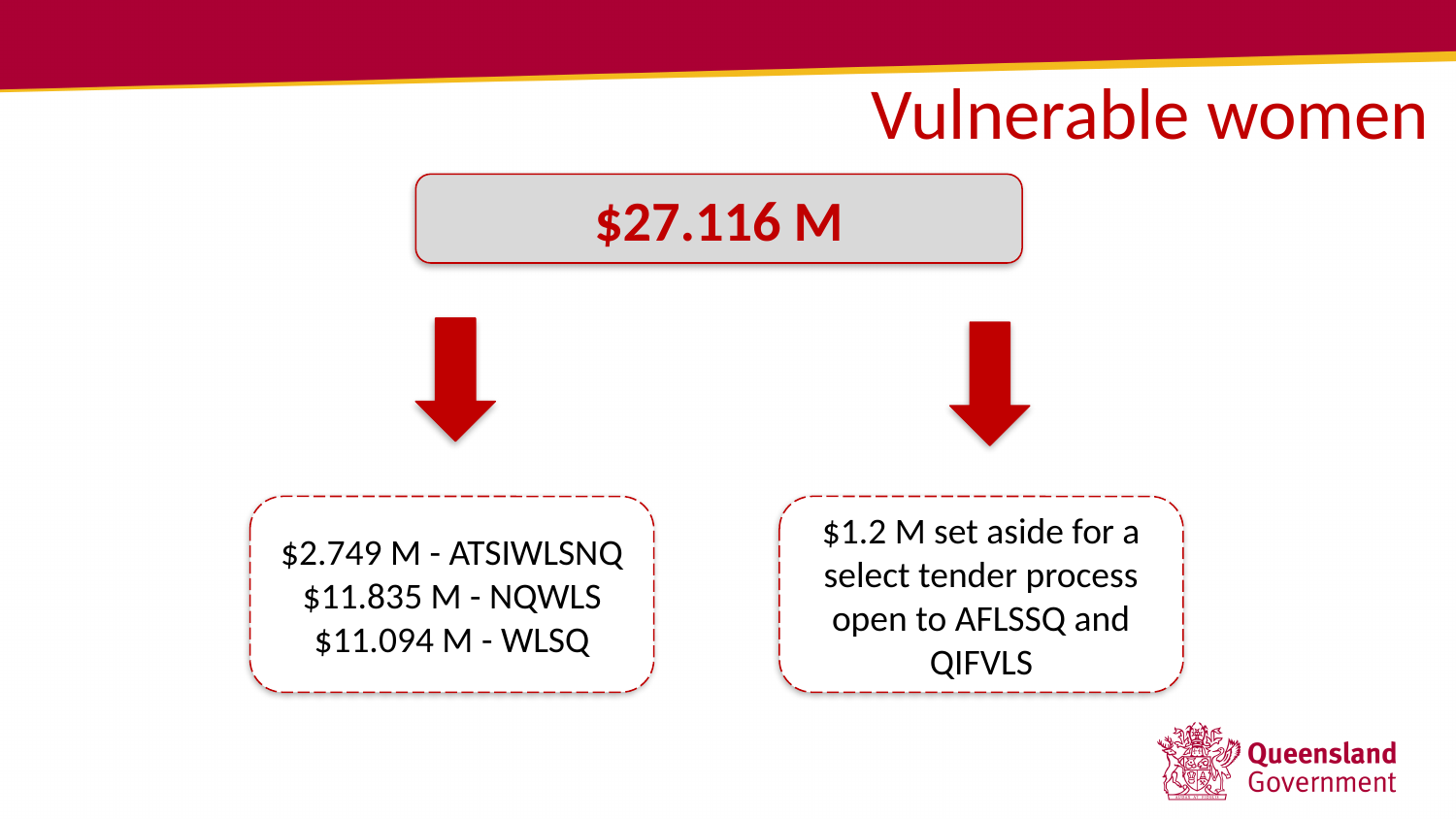

Vulnerable women
$27.116 M

$2.749 M - ATSIWLSNQ
$11.835 M - NQWLS
$11.094 M - WLSQ
$1.2 M set aside for a select tender process open to AFLSSQ and QIFVLS